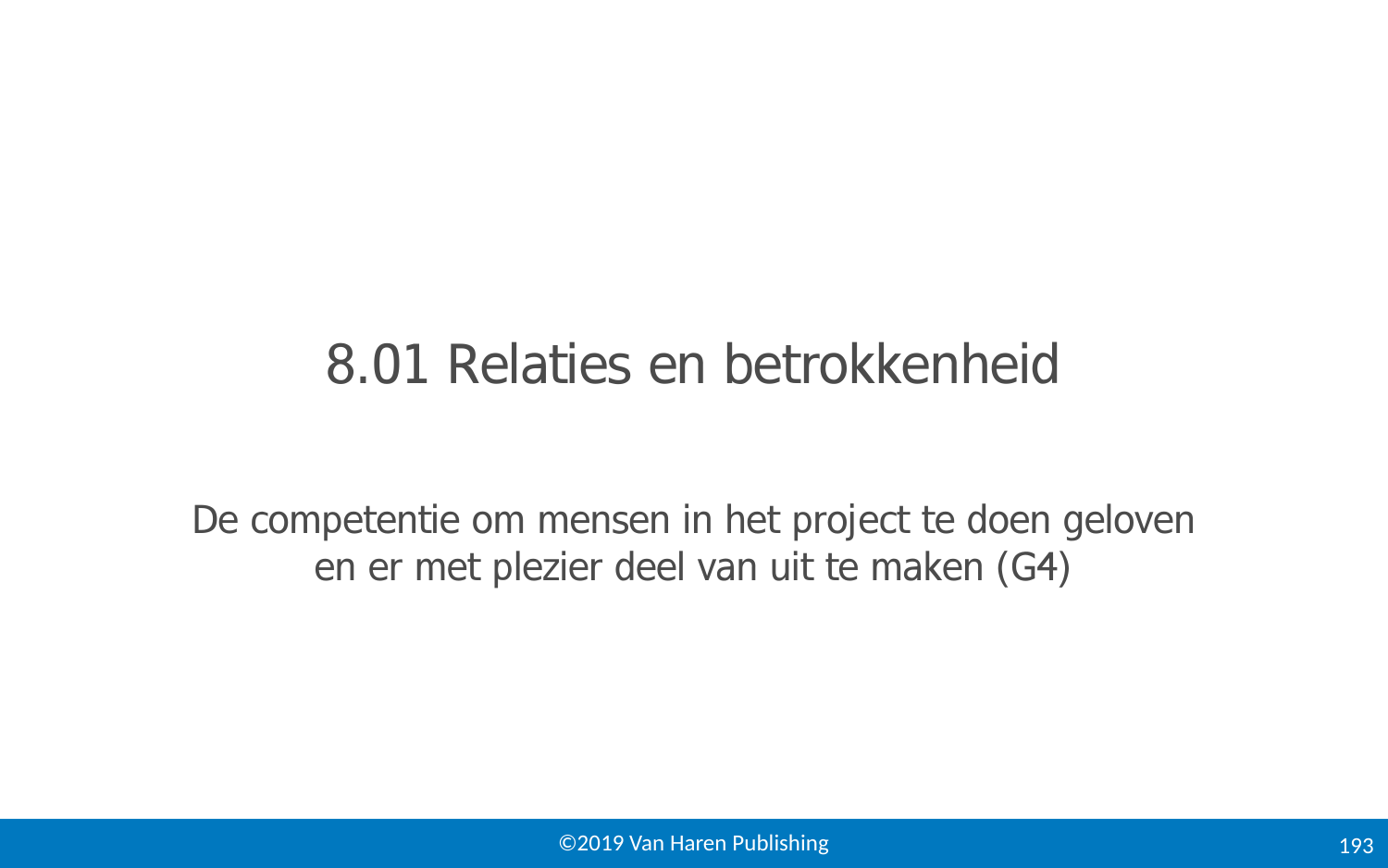

# 8.01 Relaties en betrokkenheid
De competentie om mensen in het project te doen geloven en er met plezier deel van uit te maken (G4)
193